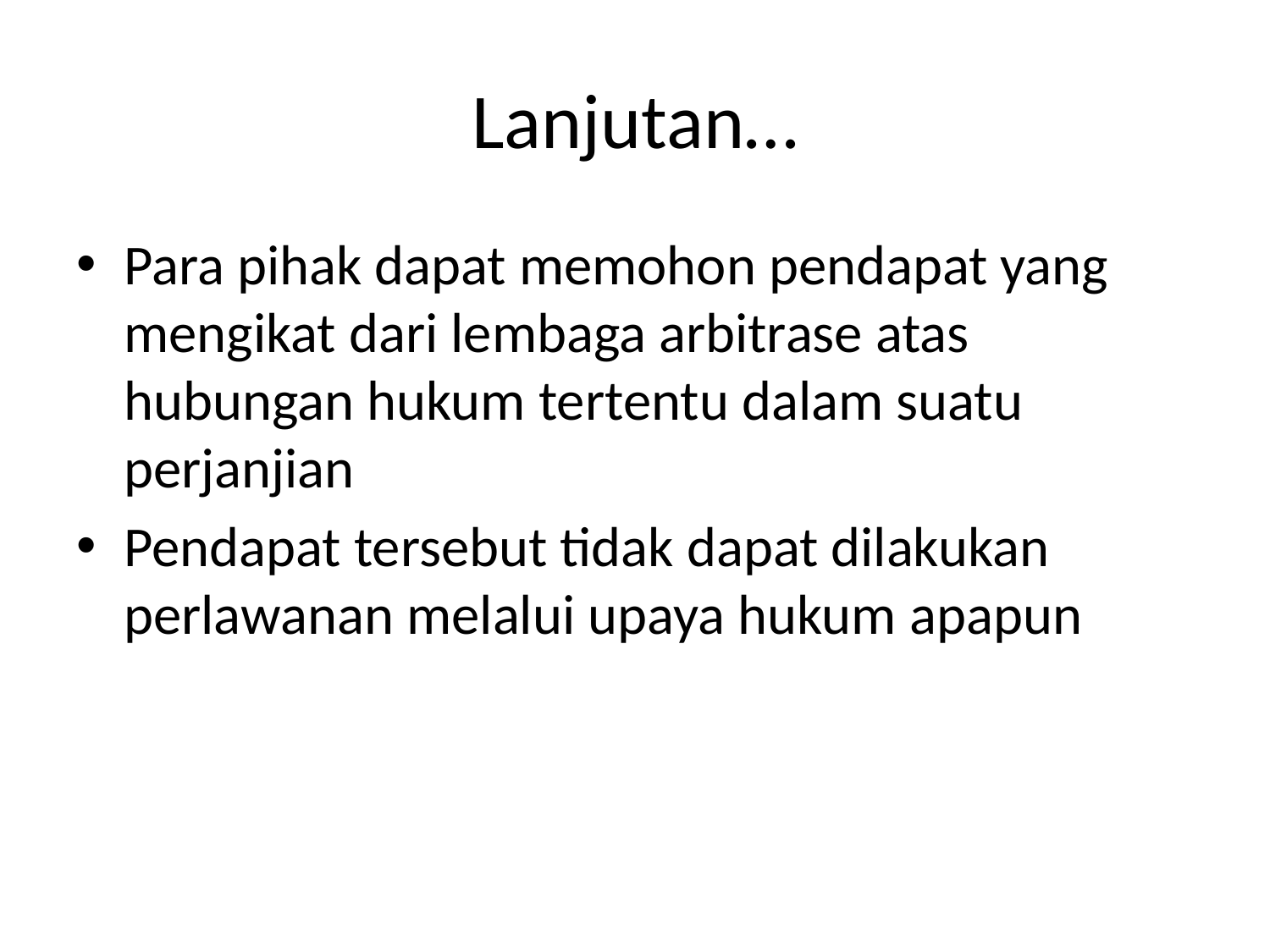

# Lanjutan…
Para pihak dapat memohon pendapat yang mengikat dari lembaga arbitrase atas hubungan hukum tertentu dalam suatu perjanjian
Pendapat tersebut tidak dapat dilakukan perlawanan melalui upaya hukum apapun